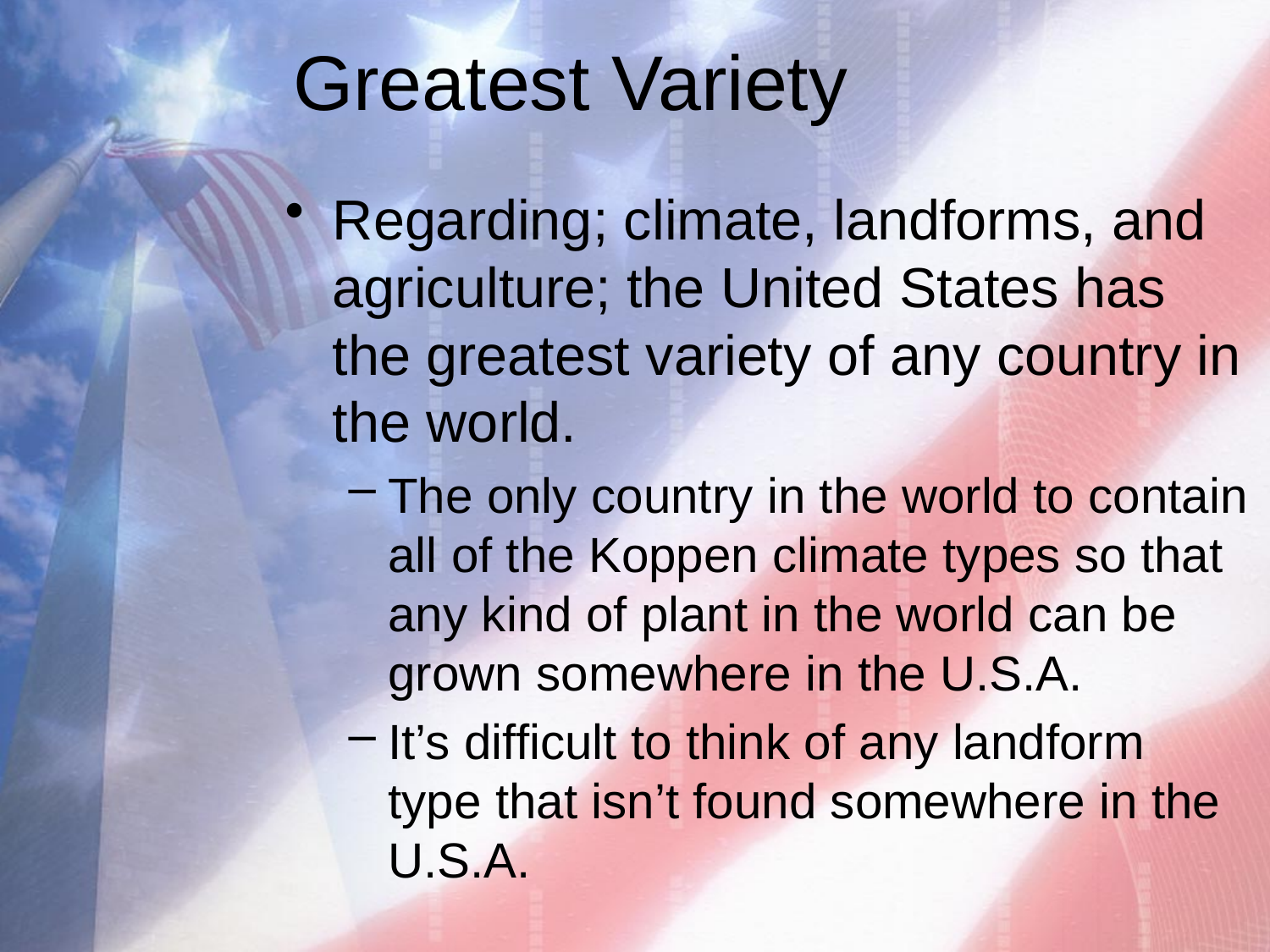

# Greatest Variety
Regarding; climate, landforms, and agriculture; the United States has the greatest variety of any country in the world.
The only country in the world to contain all of the Koppen climate types so that any kind of plant in the world can be grown somewhere in the U.S.A.
It’s difficult to think of any landform type that isn’t found somewhere in the U.S.A.